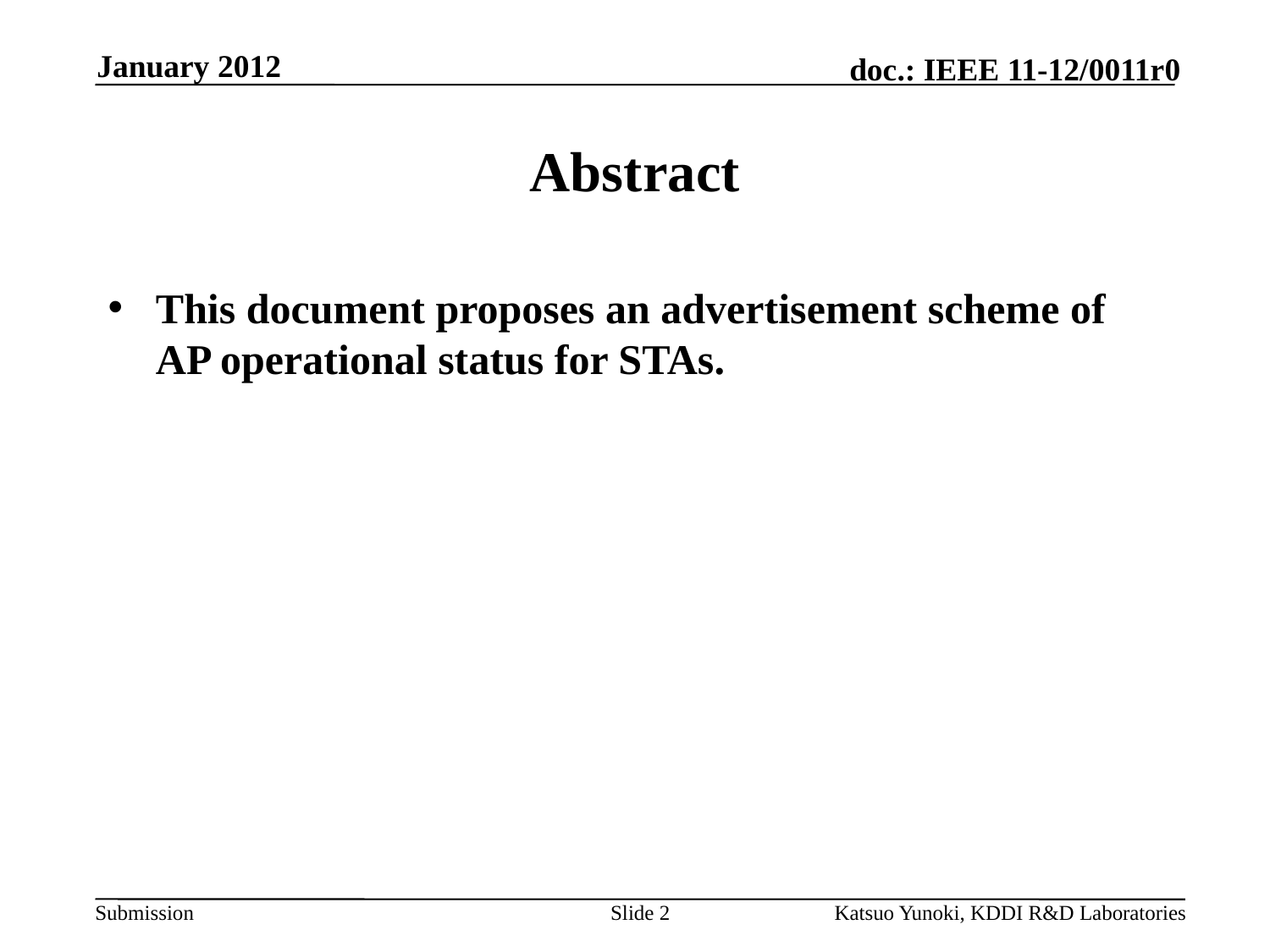

January 2012
# Abstract
This document proposes an advertisement scheme of AP operational status for STAs.
Slide 2
Katsuo Yunoki, KDDI R&D Laboratories